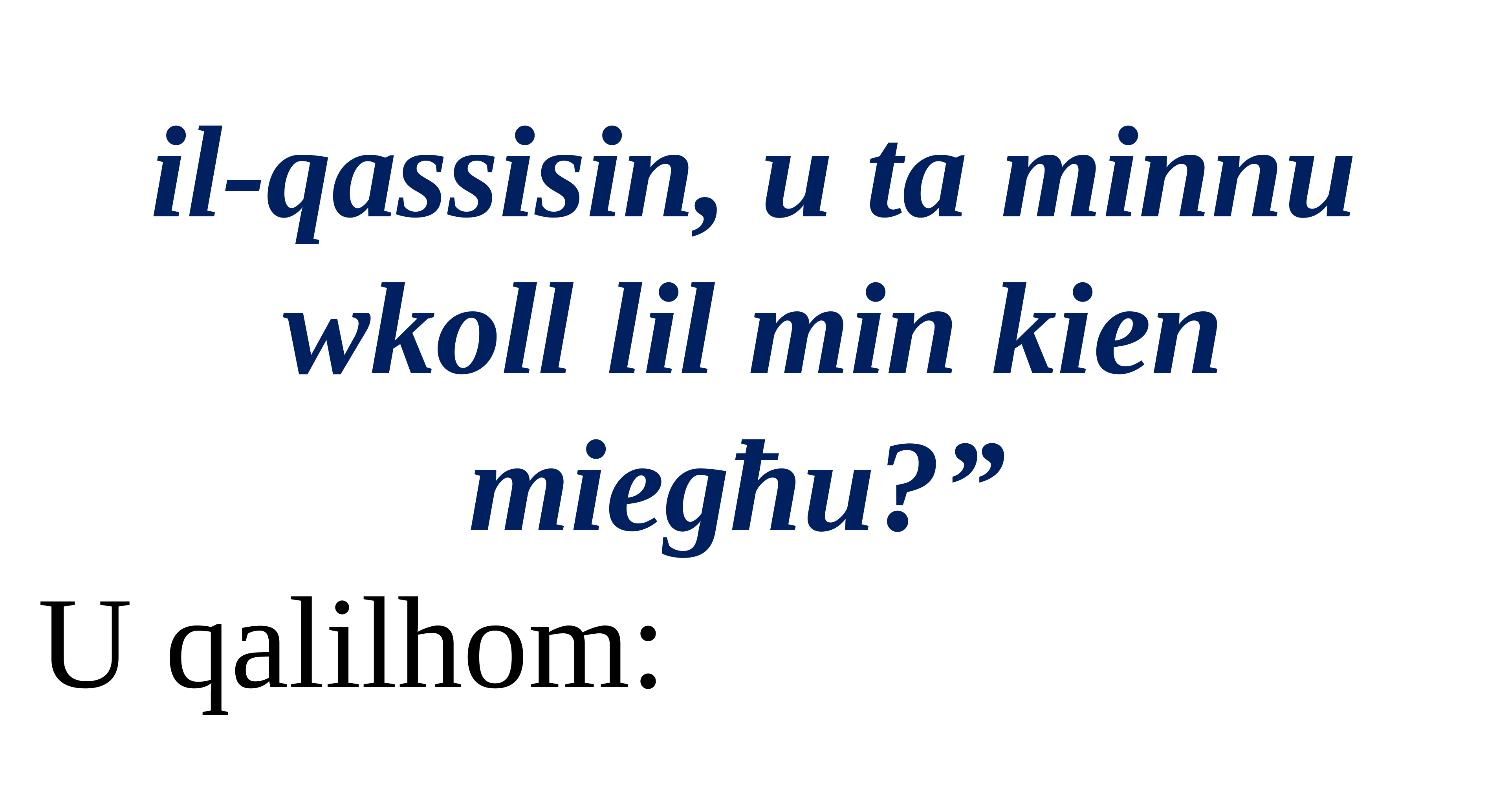

il-qassisin, u ta minnu wkoll lil min kien miegħu?”
U qalilhom: